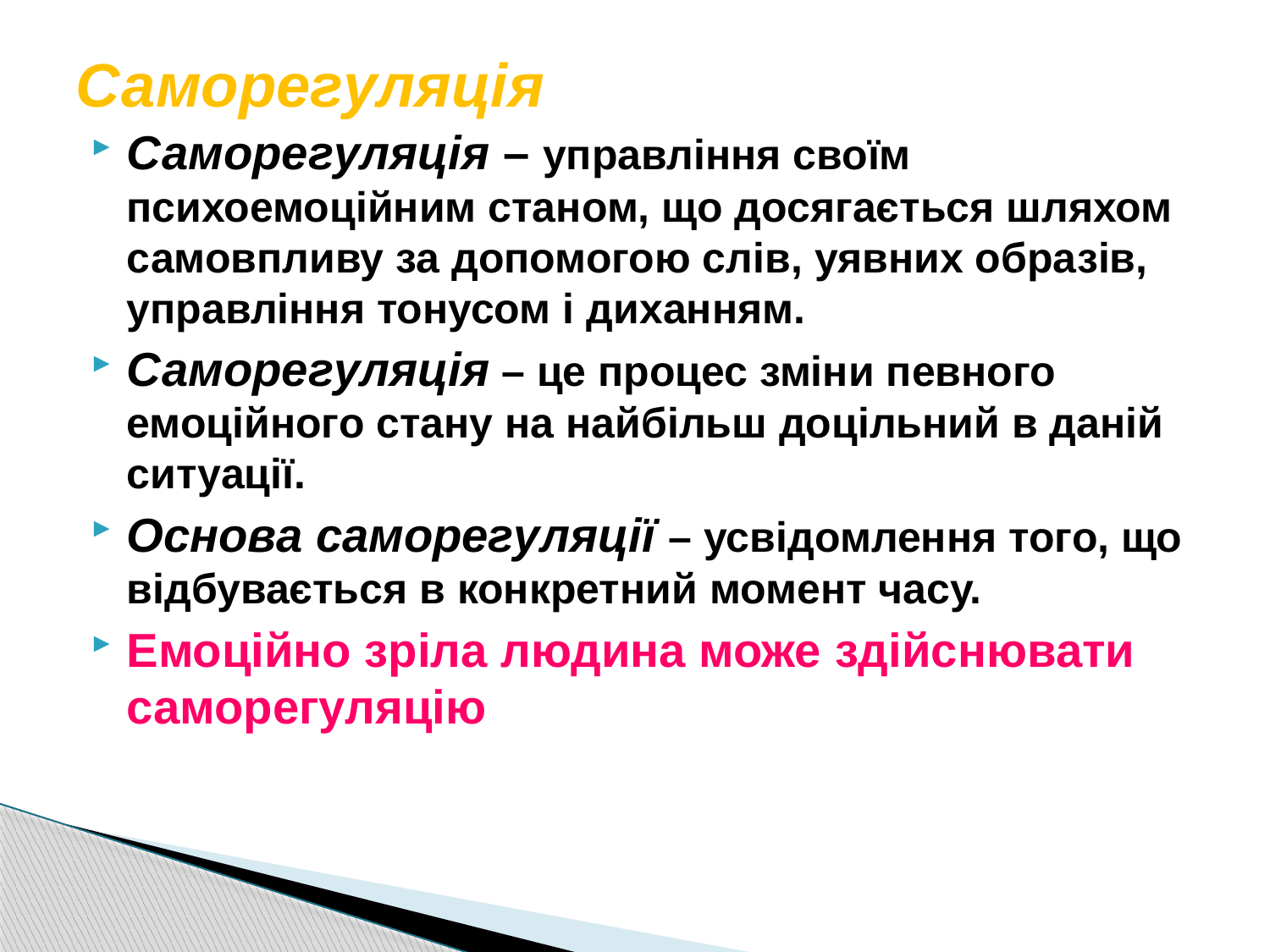

# Саморегуляція
Саморегуляція – управління своїм психоемоційним станом, що досягається шляхом самовпливу за допомогою слів, уявних образів, управління тонусом і диханням.
Саморегуляція – це процес зміни певного емоційного стану на найбільш доцільний в даній ситуації.
Основа саморегуляції – усвідомлення того, що відбувається в конкретний момент часу.
Емоційно зріла людина може здійснювати саморегуляцію